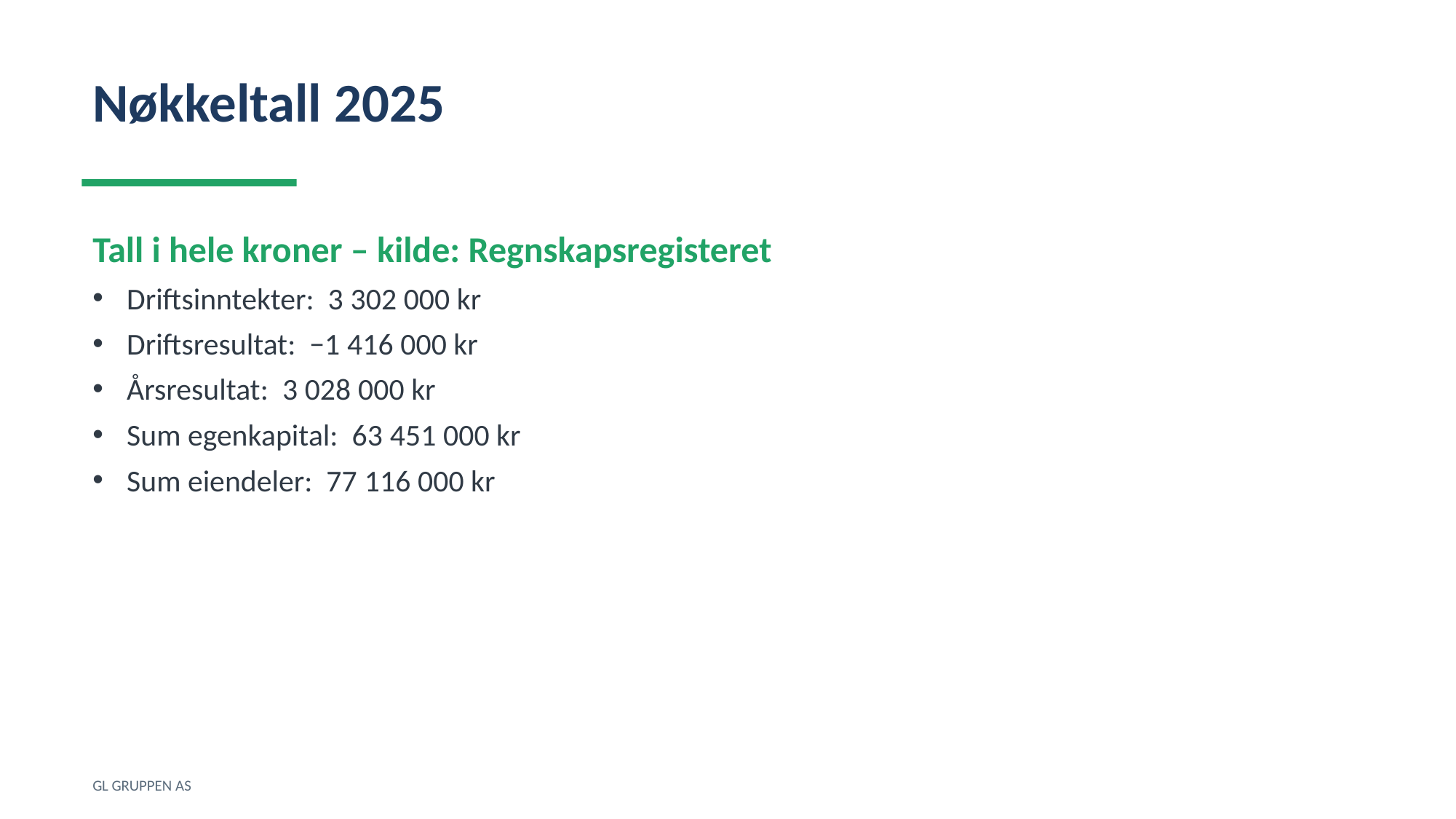

Nøkkeltall 2025

Tall i hele kroner – kilde: Regnskapsregisteret
Driftsinntekter:  3 302 000 kr
Driftsresultat:  −1 416 000 kr
Årsresultat:  3 028 000 kr
Sum egenkapital:  63 451 000 kr
Sum eiendeler:  77 116 000 kr
GL GRUPPEN AS